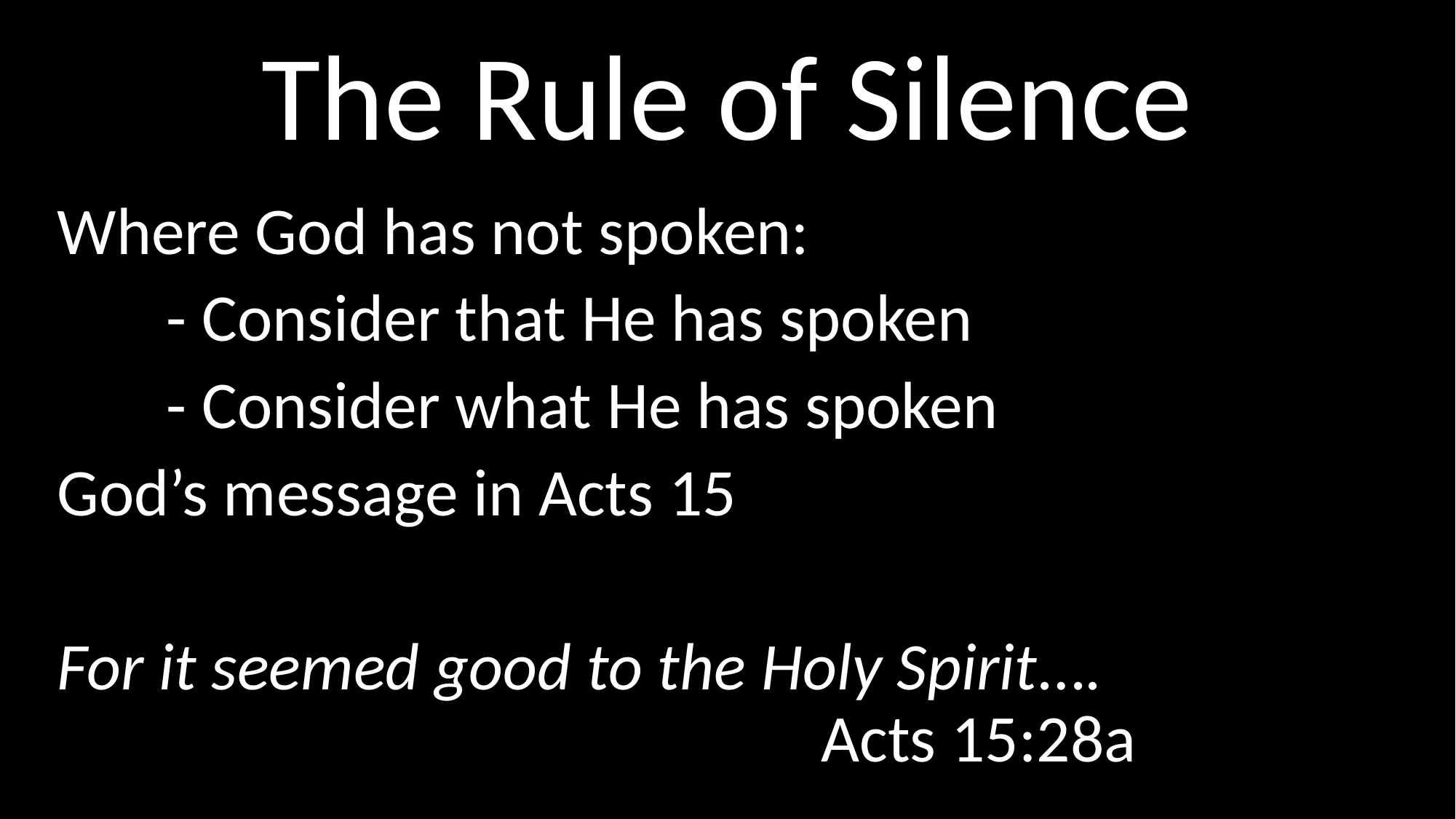

# The Rule of Silence
Where God has not spoken:
	- Consider that He has spoken
	- Consider what He has spoken
God’s message in Acts 15

For it seemed good to the Holy Spirit…. 										Acts 15:28a